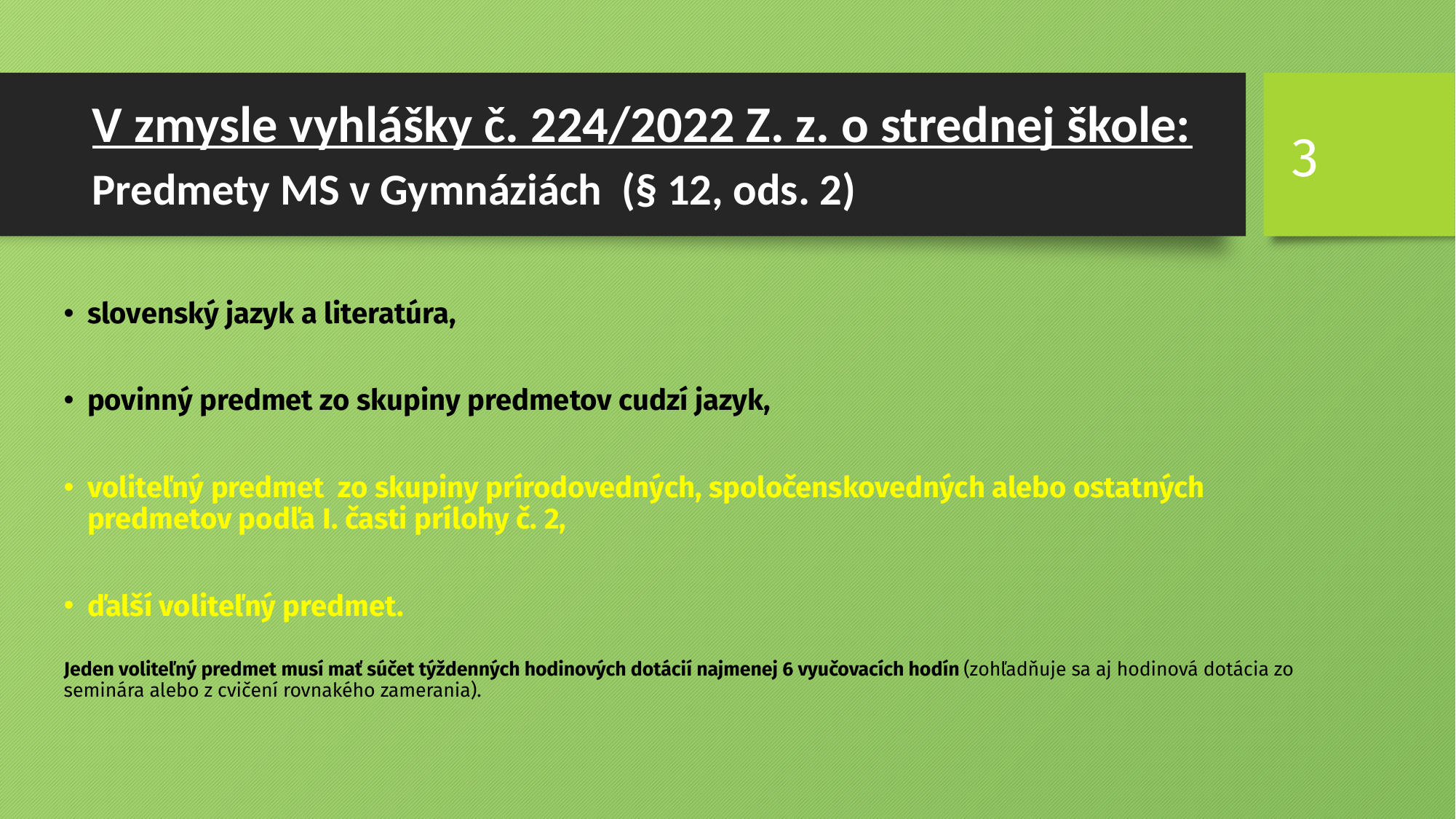

# V zmysle vyhlášky č. 224/2022 Z. z. o strednej škole: Predmety MS v Gymnáziách  (§ 12, ods. 2)
3
slovenský jazyk a literatúra,

povinný predmet zo skupiny predmetov cudzí jazyk,

voliteľný predmet  zo skupiny prírodovedných, spoločenskovedných alebo ostatných predmetov podľa I. časti prílohy č. 2,

ďalší voliteľný predmet.

Jeden voliteľný predmet musí mať súčet týždenných hodinových dotácií najmenej 6 vyučovacích hodín (zohľadňuje sa aj hodinová dotácia zo seminára alebo z cvičení rovnakého zamerania).